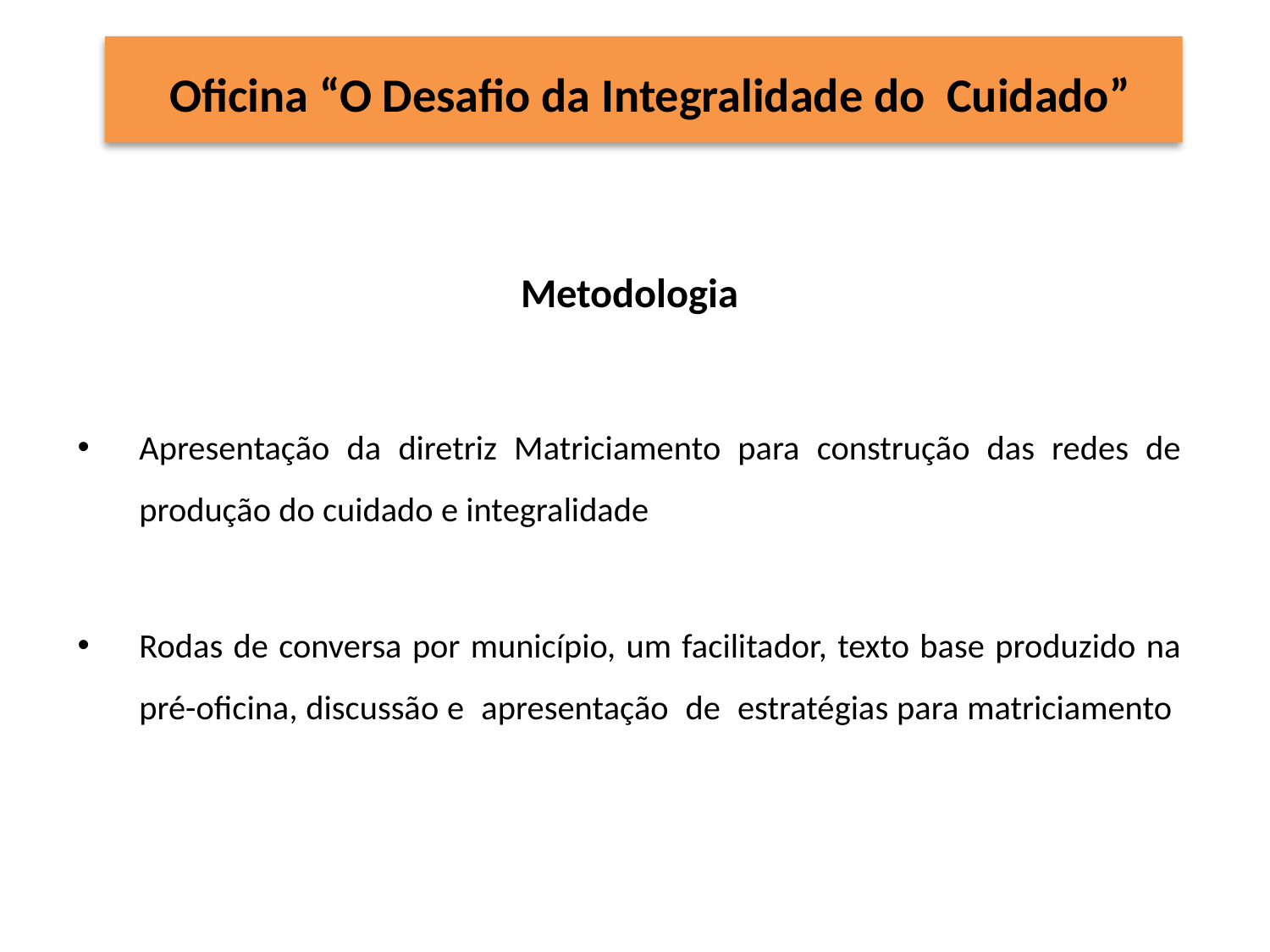

# Oficina “O Desafio da Integralidade do  Cuidado”
Metodologia

Apresentação da diretriz Matriciamento para construção das redes de produção do cuidado e integralidade

Rodas de conversa por município, um facilitador, texto base produzido na pré-oficina, discussão e  apresentação  de  estratégias para matriciamento